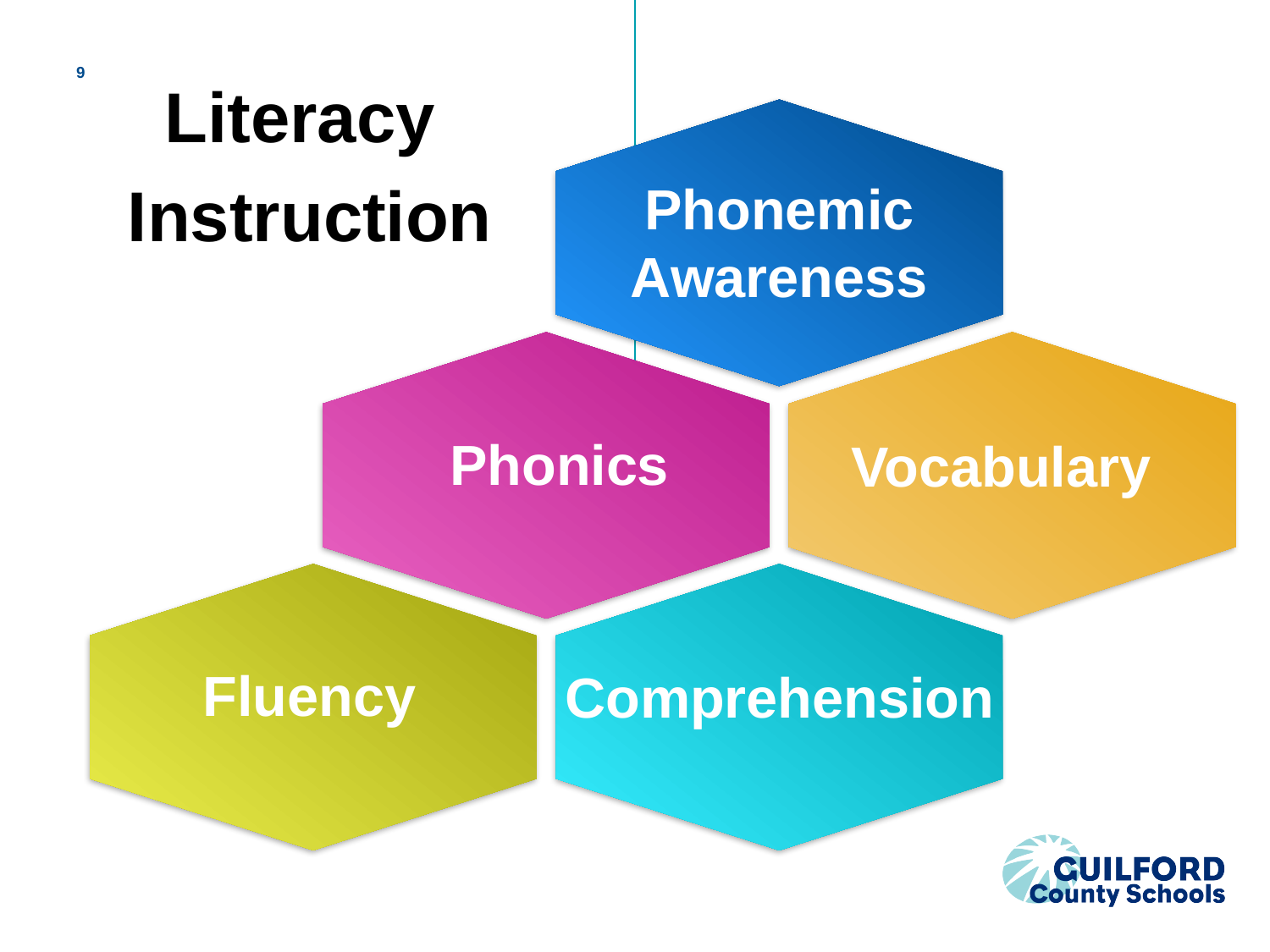

9

# Literacy Instruction
Phonemic Awareness

Phonics
Vocabulary
Fluency
Comprehension